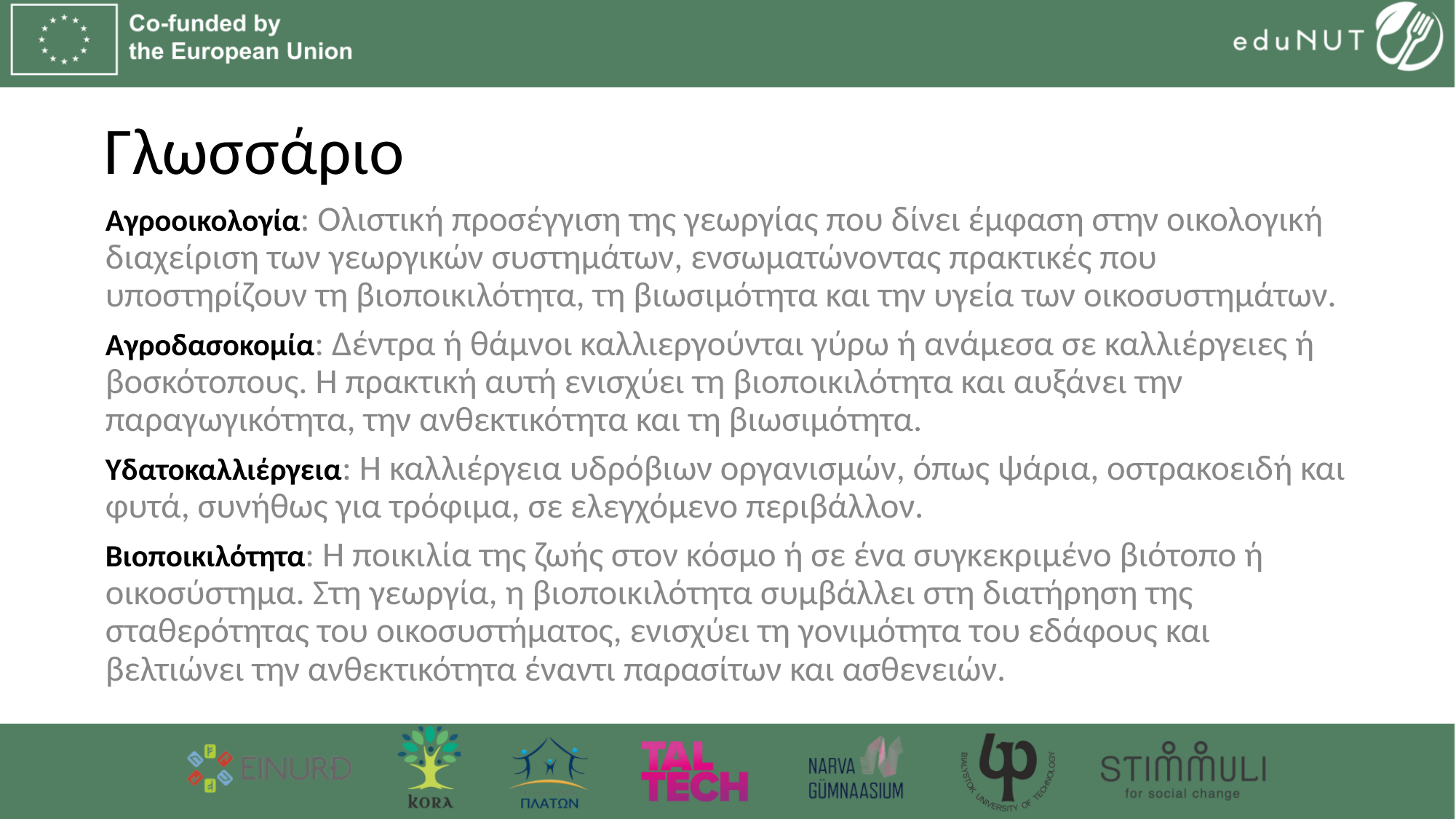

# Γλωσσάριο
Αγροοικολογία: Ολιστική προσέγγιση της γεωργίας που δίνει έμφαση στην οικολογική διαχείριση των γεωργικών συστημάτων, ενσωματώνοντας πρακτικές που υποστηρίζουν τη βιοποικιλότητα, τη βιωσιμότητα και την υγεία των οικοσυστημάτων.
Αγροδασοκομία: Δέντρα ή θάμνοι καλλιεργούνται γύρω ή ανάμεσα σε καλλιέργειες ή βοσκότοπους. Η πρακτική αυτή ενισχύει τη βιοποικιλότητα και αυξάνει την παραγωγικότητα, την ανθεκτικότητα και τη βιωσιμότητα.
Υδατοκαλλιέργεια: Η καλλιέργεια υδρόβιων οργανισμών, όπως ψάρια, οστρακοειδή και φυτά, συνήθως για τρόφιμα, σε ελεγχόμενο περιβάλλον.
Βιοποικιλότητα: Η ποικιλία της ζωής στον κόσμο ή σε ένα συγκεκριμένο βιότοπο ή οικοσύστημα. Στη γεωργία, η βιοποικιλότητα συμβάλλει στη διατήρηση της σταθερότητας του οικοσυστήματος, ενισχύει τη γονιμότητα του εδάφους και βελτιώνει την ανθεκτικότητα έναντι παρασίτων και ασθενειών.